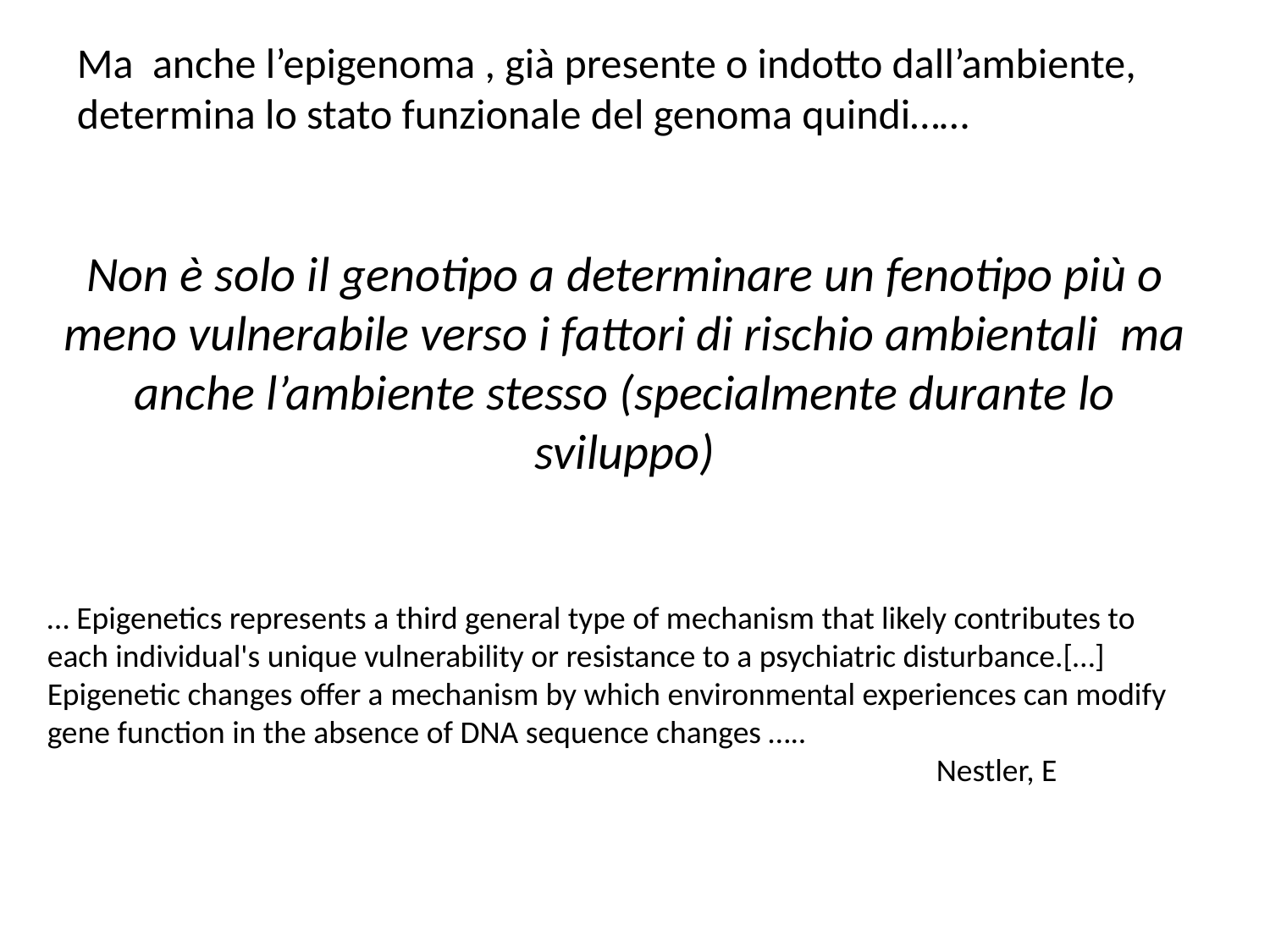

Ma  anche l’epigenoma , già presente o indotto dall’ambiente, determina lo stato funzionale del genoma quindi……
Non è solo il genotipo a determinare un fenotipo più o meno vulnerabile verso i fattori di rischio ambientali  ma anche l’ambiente stesso (specialmente durante lo sviluppo)

… Epigenetics represents a third general type of mechanism that likely contributes to each individual's unique vulnerability or resistance to a psychiatric disturbance.[…] Epigenetic changes offer a mechanism by which environmental experiences can modify gene function in the absence of DNA sequence changes …..
							Nestler, E